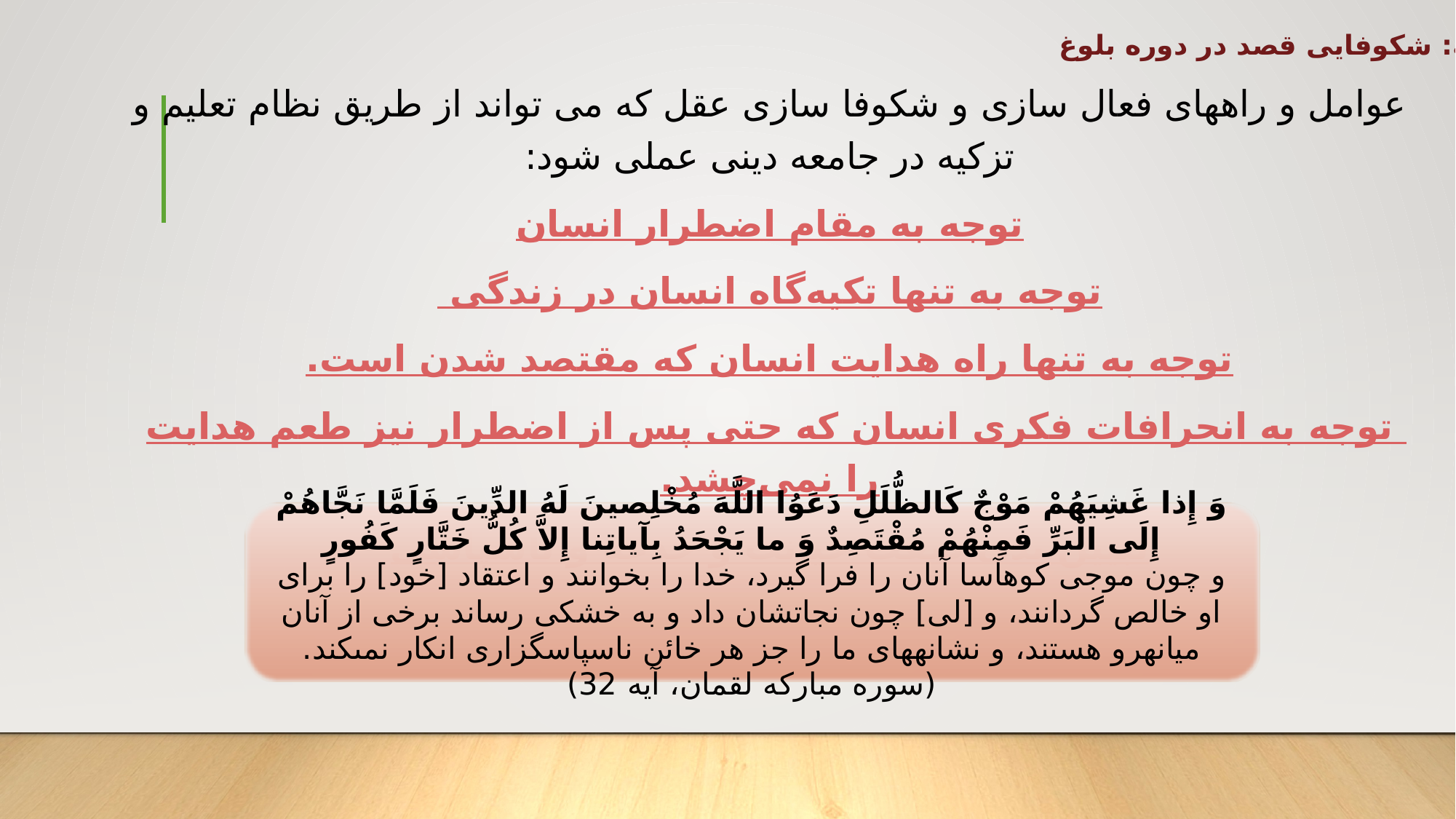

خاتمه: شکوفایی قصد در دوره بلوغ
عوامل و راههای فعال سازی و شکوفا سازی عقل که می تواند از طریق نظام تعلیم و تزکیه در جامعه دینی عملی شود:
توجه به مقام اضطرار انسان
توجه به تنها تکیه‌گاه انسان در زندگی
توجه به تنها راه هدایت انسان که مقتصد شدن است.
توجه به انحرافات فکری انسان که حتی پس از اضطرار نیز طعم هدایت را نمی‌چشد.
تبیین بدی صفت خیانت و خدعه و ناسپاسی

وَ إِذا غَشِيَهُمْ مَوْجٌ كَالظُّلَلِ دَعَوُا اللَّهَ مُخْلِصينَ لَهُ الدِّينَ فَلَمَّا نَجَّاهُمْ إِلَى الْبَرِّ فَمِنْهُمْ مُقْتَصِدٌ وَ ما يَجْحَدُ بِآياتِنا إِلاَّ كُلُّ خَتَّارٍ كَفُورٍ
و چون موجى كوه‏آسا آنان را فرا گيرد، خدا را بخوانند و اعتقاد [خود] را براى او خالص گردانند، و [لى‏] چون نجاتشان داد و به خشكى رساند برخى از آنان ميانه‏رو هستند، و نشانه‏هاى ما را جز هر خائن ناسپاسگزارى انكار نمى‏كند. (سوره مبارکه لقمان، آیه 32)